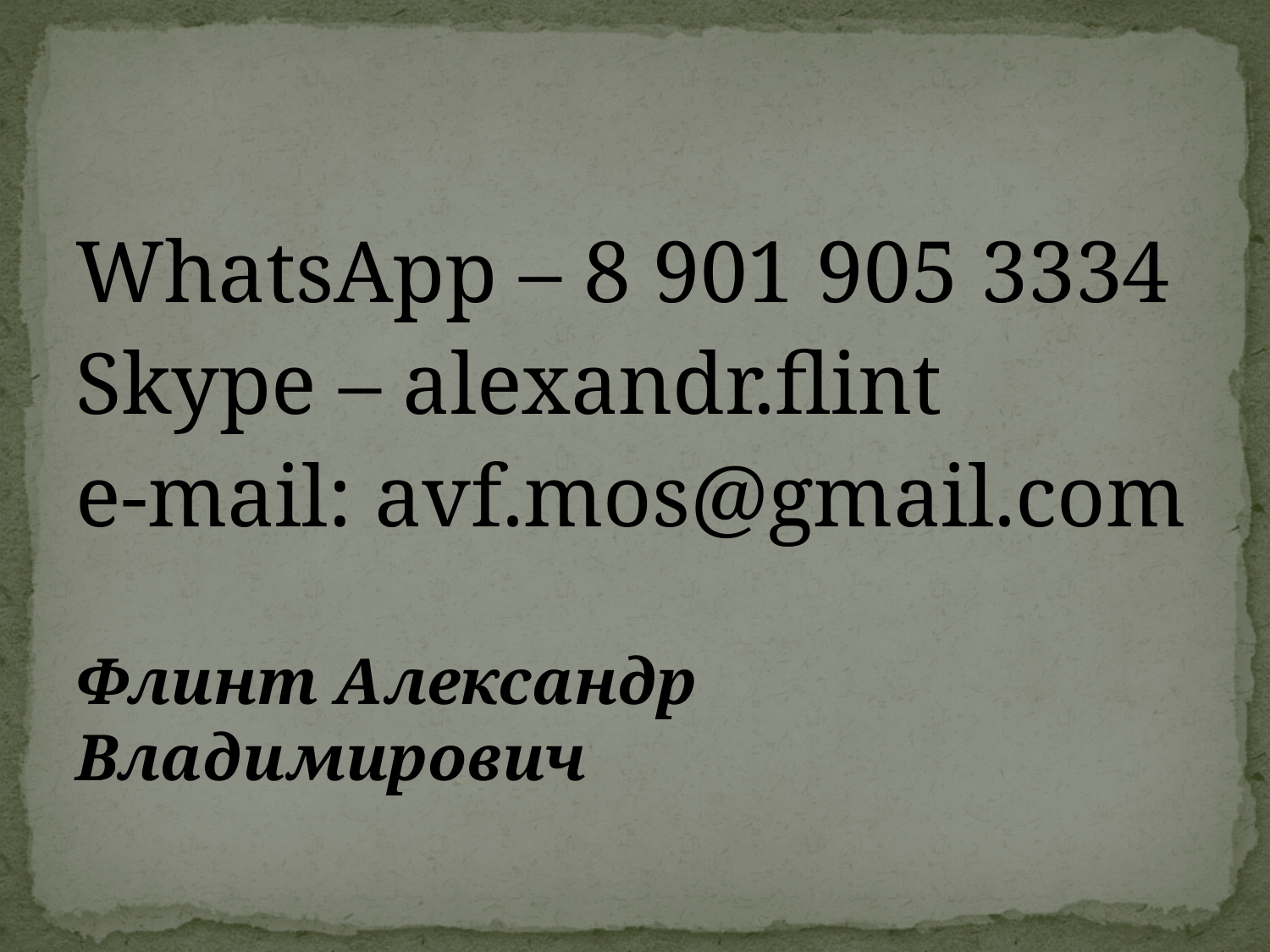

WhatsApp – 8 901 905 3334
Skype – alexandr.flint
e-mail: avf.mos@gmail.com

Флинт Александр Владимирович